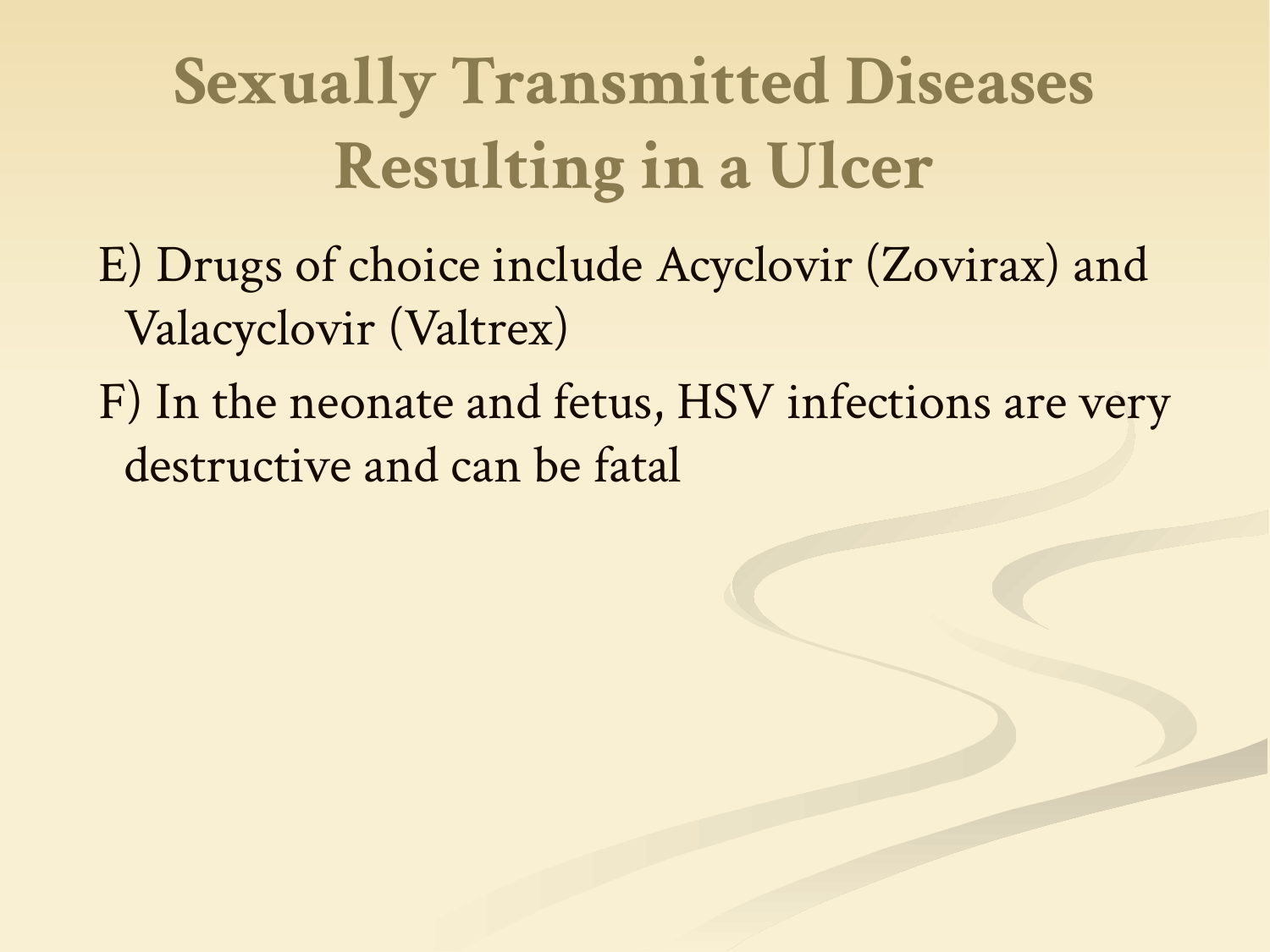

# Sexually Transmitted Diseases Resulting in a Ulcer
E) Drugs of choice include Acyclovir (Zovirax) and Valacyclovir (Valtrex)
F) In the neonate and fetus, HSV infections are very destructive and can be fatal